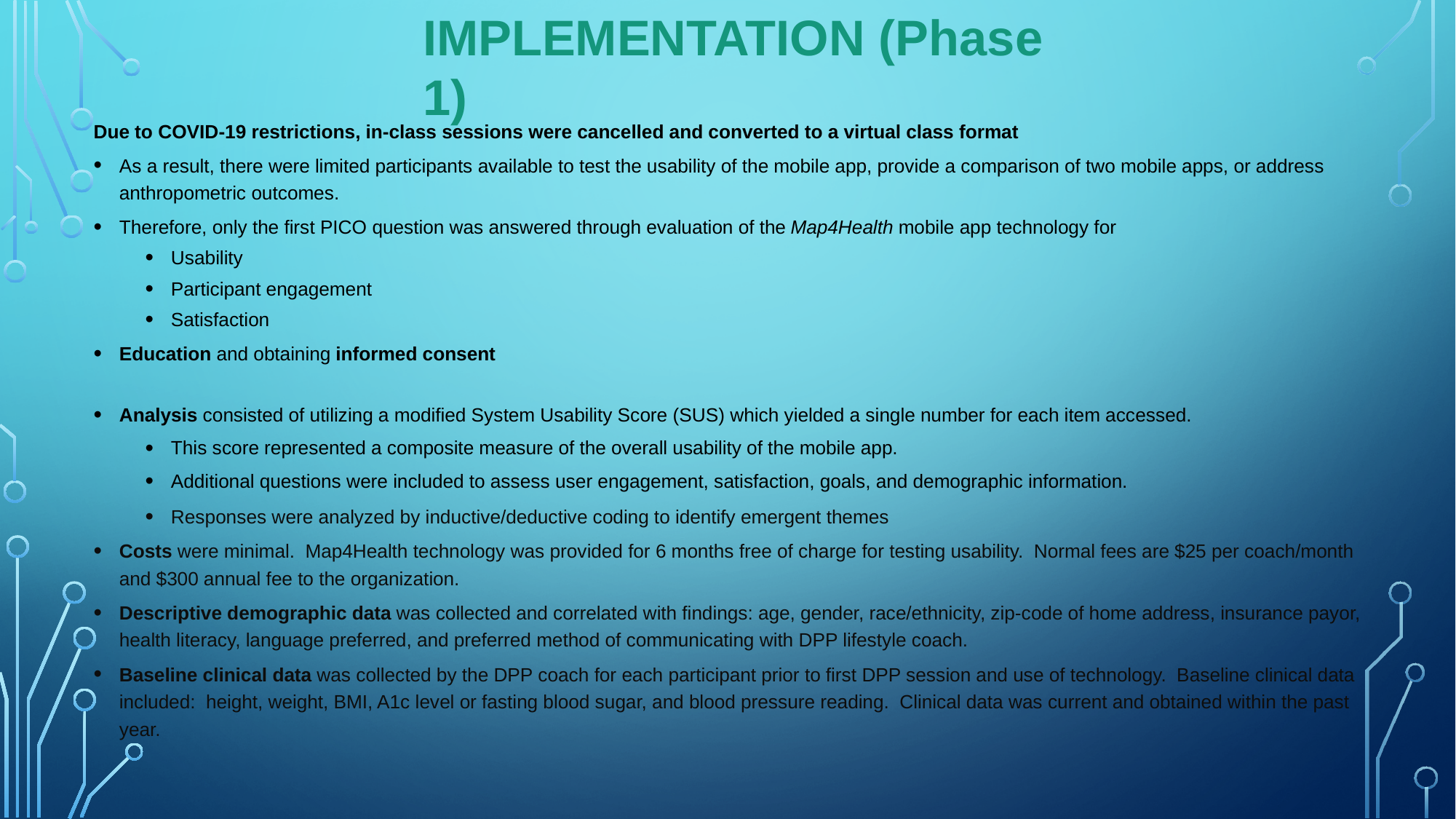

IMPLEMENTATION (Phase 1)
Due to COVID-19 restrictions, in-class sessions were cancelled and converted to a virtual class format
As a result, there were limited participants available to test the usability of the mobile app, provide a comparison of two mobile apps, or address anthropometric outcomes.
Therefore, only the first PICO question was answered through evaluation of the Map4Health mobile app technology for
Usability
Participant engagement
Satisfaction
Education and obtaining informed consent

Analysis consisted of utilizing a modified System Usability Score (SUS) which yielded a single number for each item accessed.
This score represented a composite measure of the overall usability of the mobile app.
Additional questions were included to assess user engagement, satisfaction, goals, and demographic information.
Responses were analyzed by inductive/deductive coding to identify emergent themes
Costs were minimal.  Map4Health technology was provided for 6 months free of charge for testing usability.  Normal fees are $25 per coach/month and $300 annual fee to the organization.
Descriptive demographic data was collected and correlated with findings: age, gender, race/ethnicity, zip-code of home address, insurance payor, health literacy, language preferred, and preferred method of communicating with DPP lifestyle coach.
Baseline clinical data was collected by the DPP coach for each participant prior to first DPP session and use of technology.  Baseline clinical data included:  height, weight, BMI, A1c level or fasting blood sugar, and blood pressure reading.  Clinical data was current and obtained within the past year.